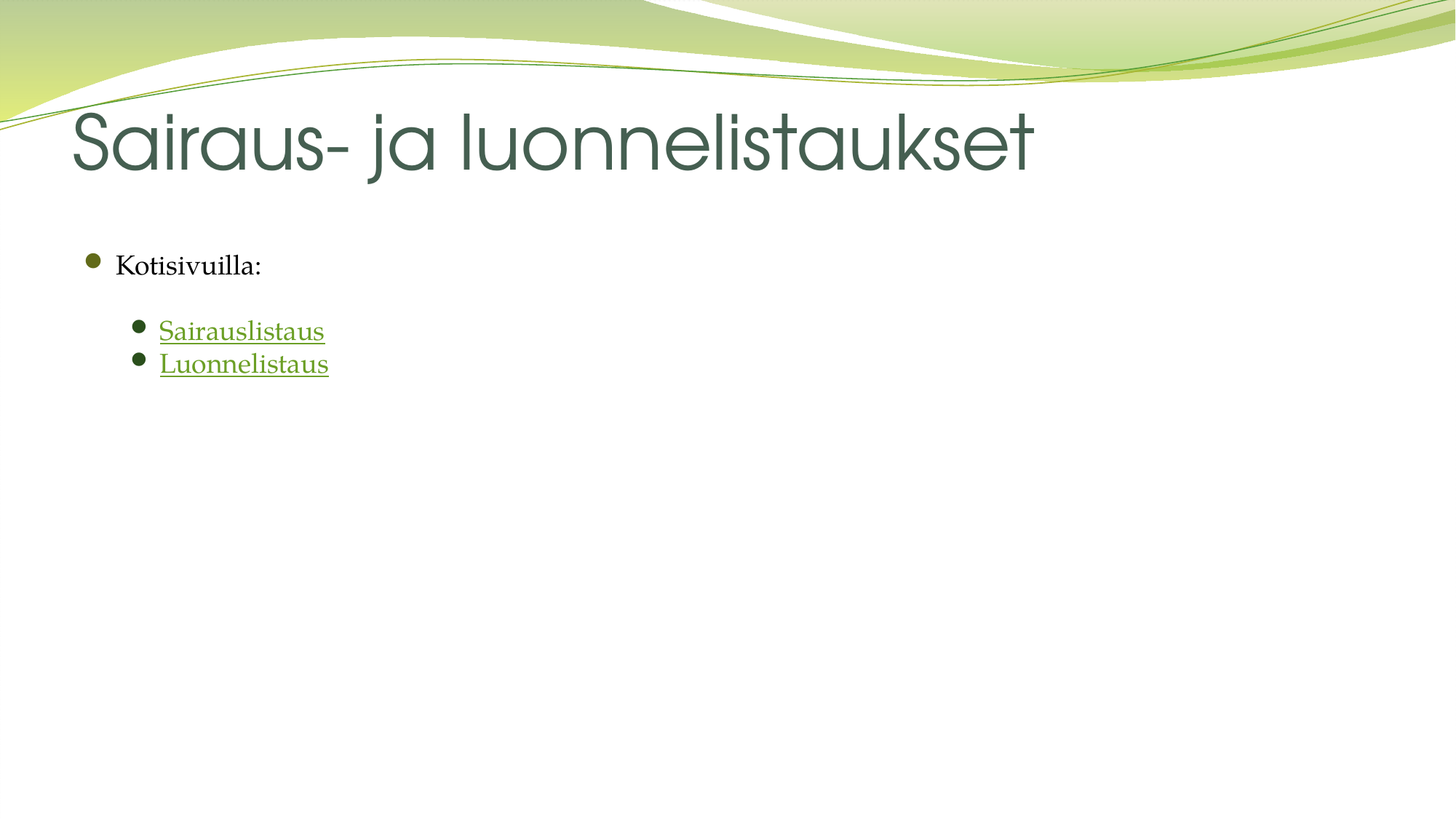

# Sairaus- ja luonnelistaukset

Kotisivuilla:

Sairauslistaus
Luonnelistaus